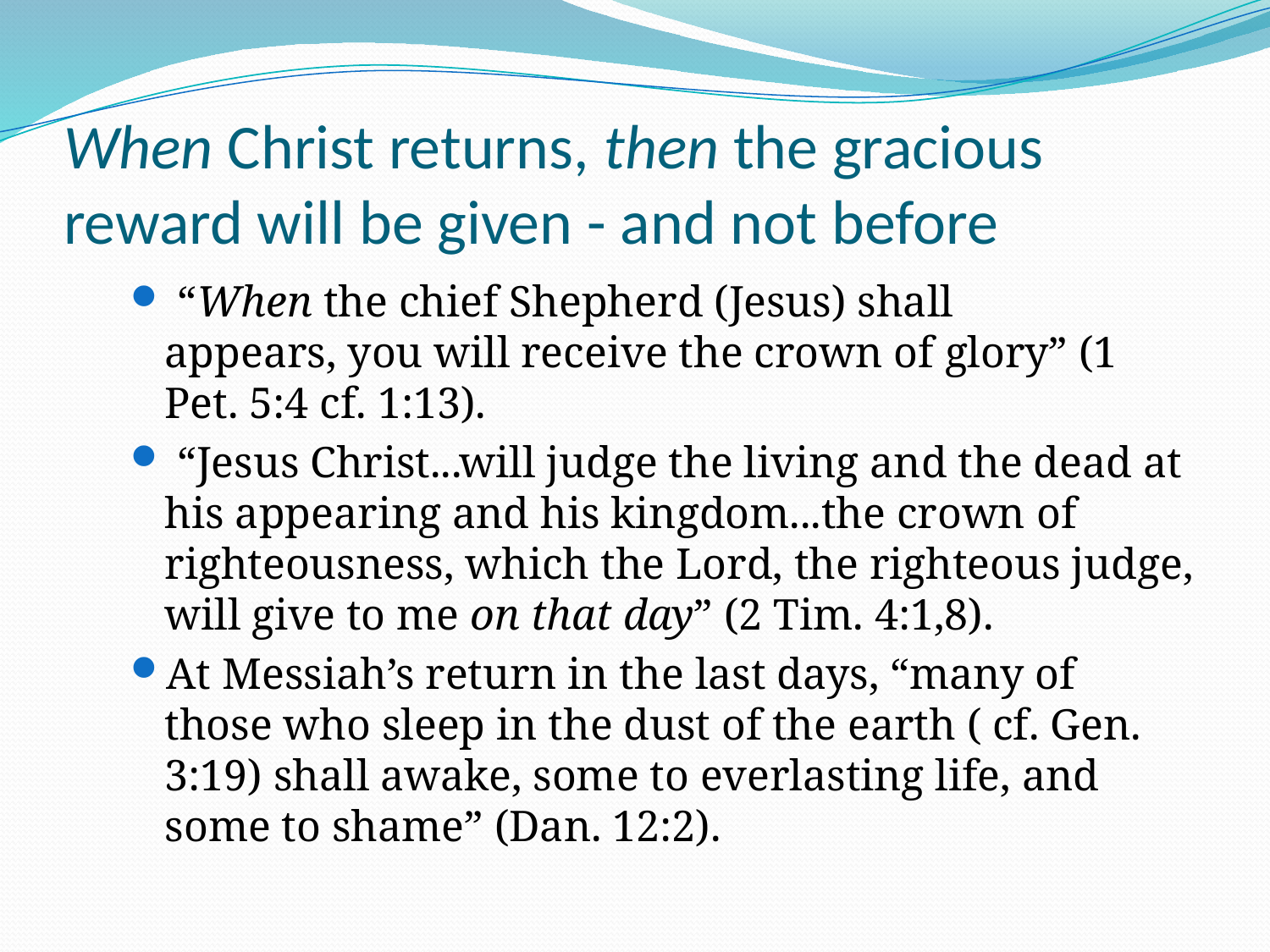

# When Christ returns, then the gracious reward will be given - and not before
 “When the chief Shepherd (Jesus) shall appears, you will receive the crown of glory” (1 Pet. 5:4 cf. 1:13).
 “Jesus Christ...will judge the living and the dead at his appearing and his kingdom...the crown of righteousness, which the Lord, the righteous judge, will give to me on that day” (2 Tim. 4:1,8).
At Messiah’s return in the last days, “many of those who sleep in the dust of the earth ( cf. Gen. 3:19) shall awake, some to everlasting life, and some to shame” (Dan. 12:2).